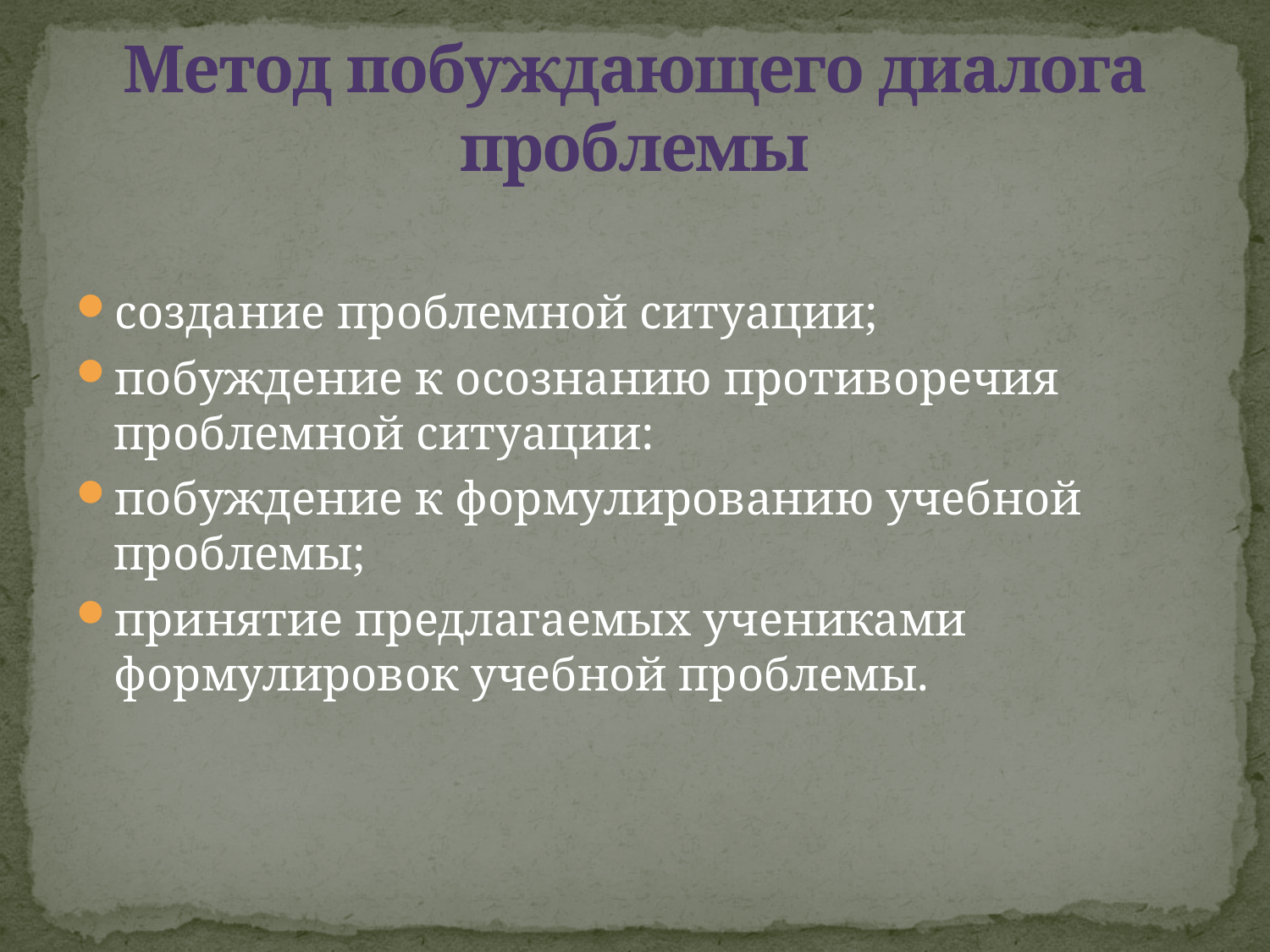

# Метод побуждающего диалога проблемы

создание проблемной ситуации;
побуждение к осознанию противоречия проблемной ситуации:
побуждение к формулированию учебной проблемы;
принятие предлагаемых учениками формулировок учебной проблемы.